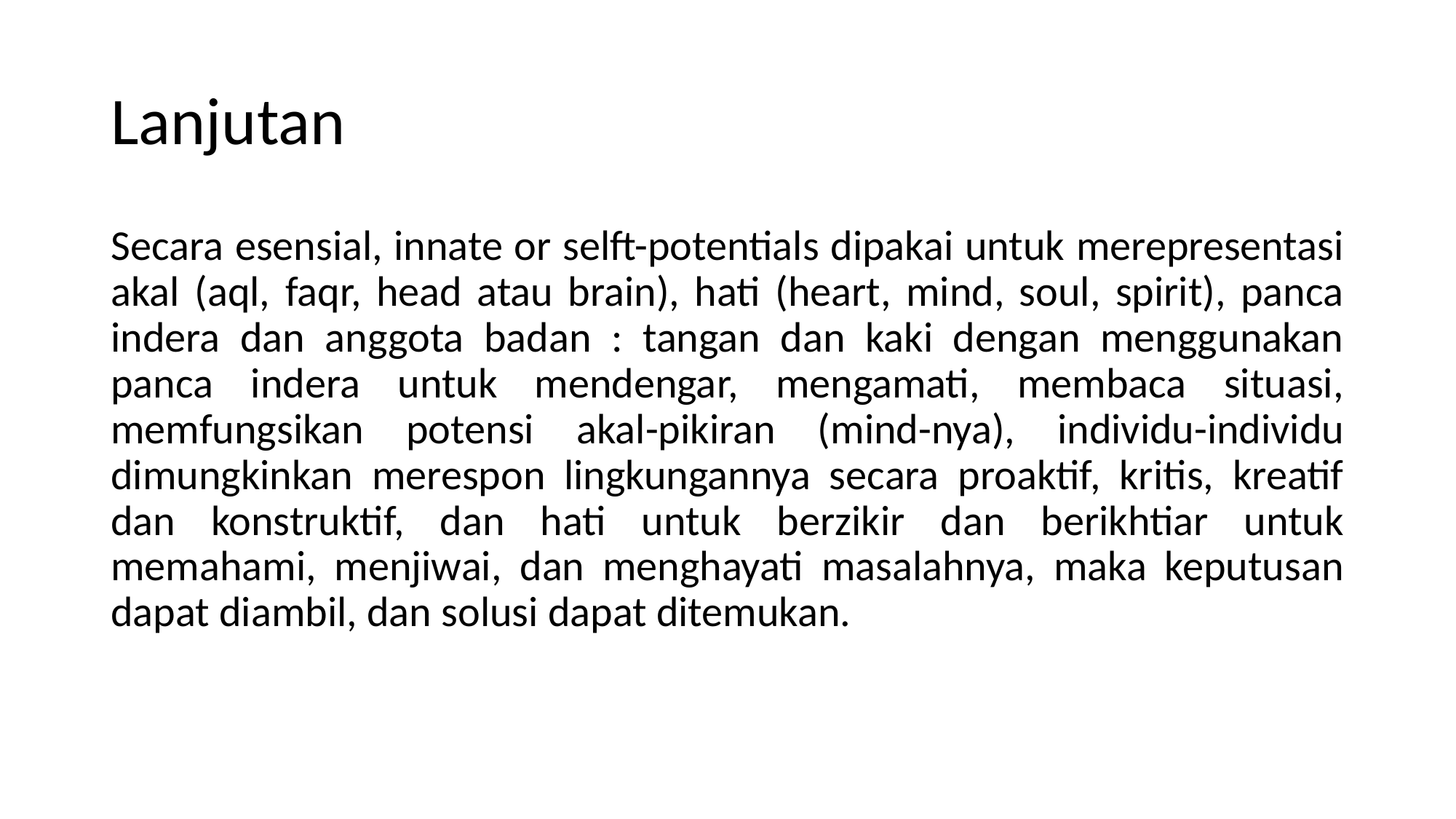

# Lanjutan
Secara esensial, innate or selft-potentials dipakai untuk merepresentasi akal (aql, faqr, head atau brain), hati (heart, mind, soul, spirit), panca indera dan anggota badan : tangan dan kaki dengan menggunakan panca indera untuk mendengar, mengamati, membaca situasi, memfungsikan potensi akal-pikiran (mind-nya), individu-individu dimungkinkan merespon lingkungannya secara proaktif, kritis, kreatif dan konstruktif, dan hati untuk berzikir dan berikhtiar untuk memahami, menjiwai, dan menghayati masalahnya, maka keputusan dapat diambil, dan solusi dapat ditemukan.